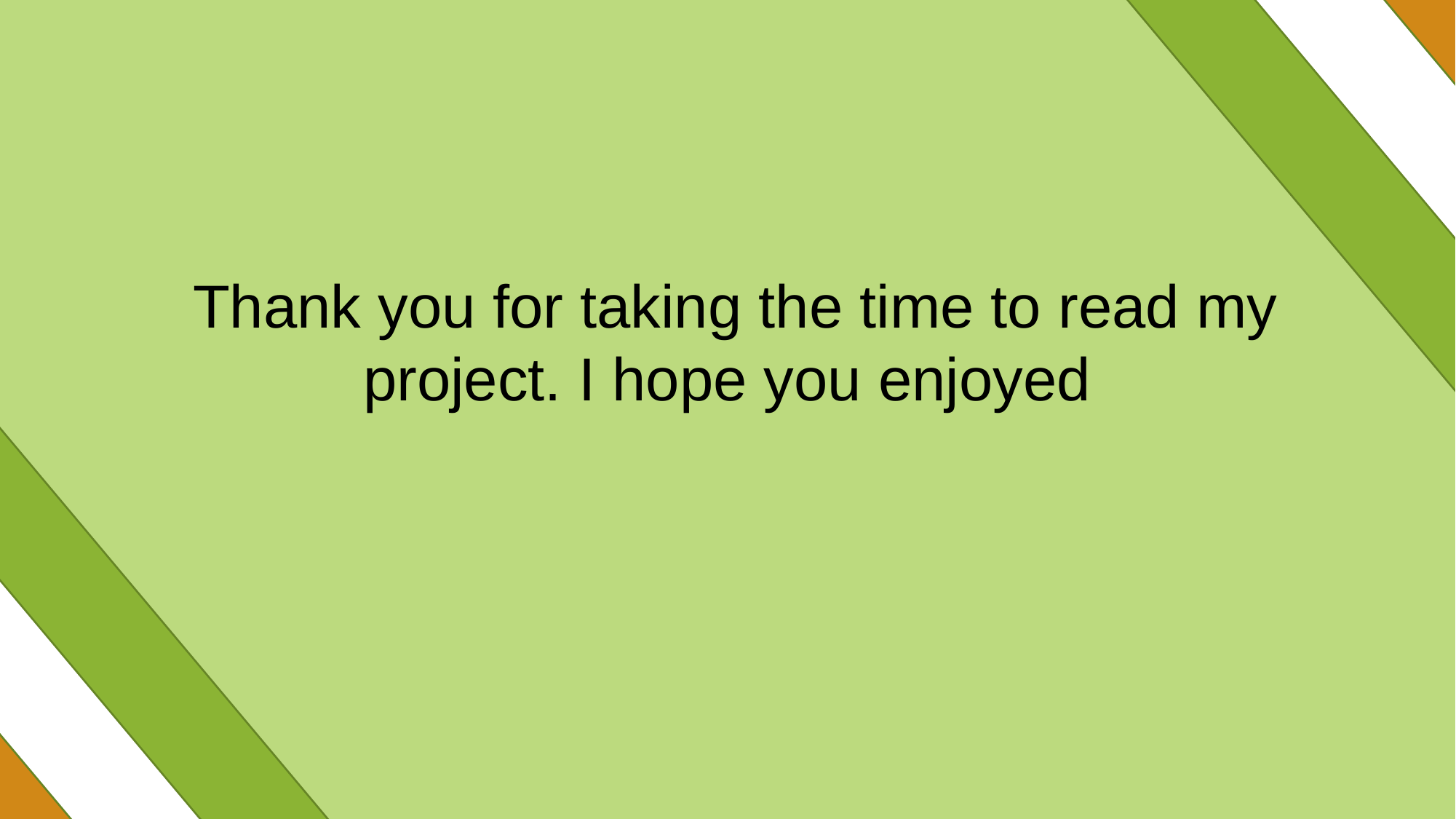

# Thank you for taking the time to read my project. I hope you enjoyed